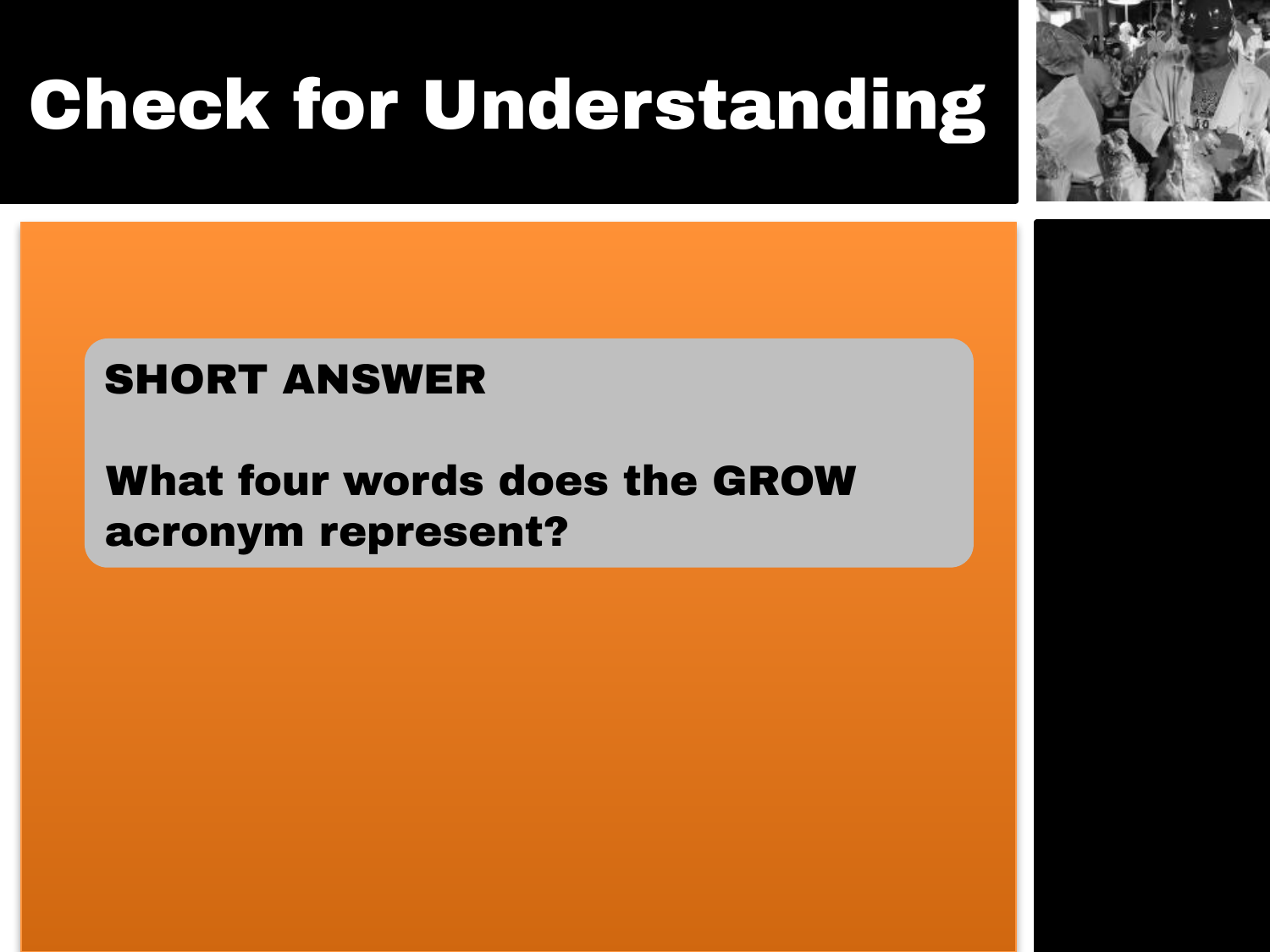

Check for Understanding
SHORT ANSWER

What four words does the GROW acronym represent?